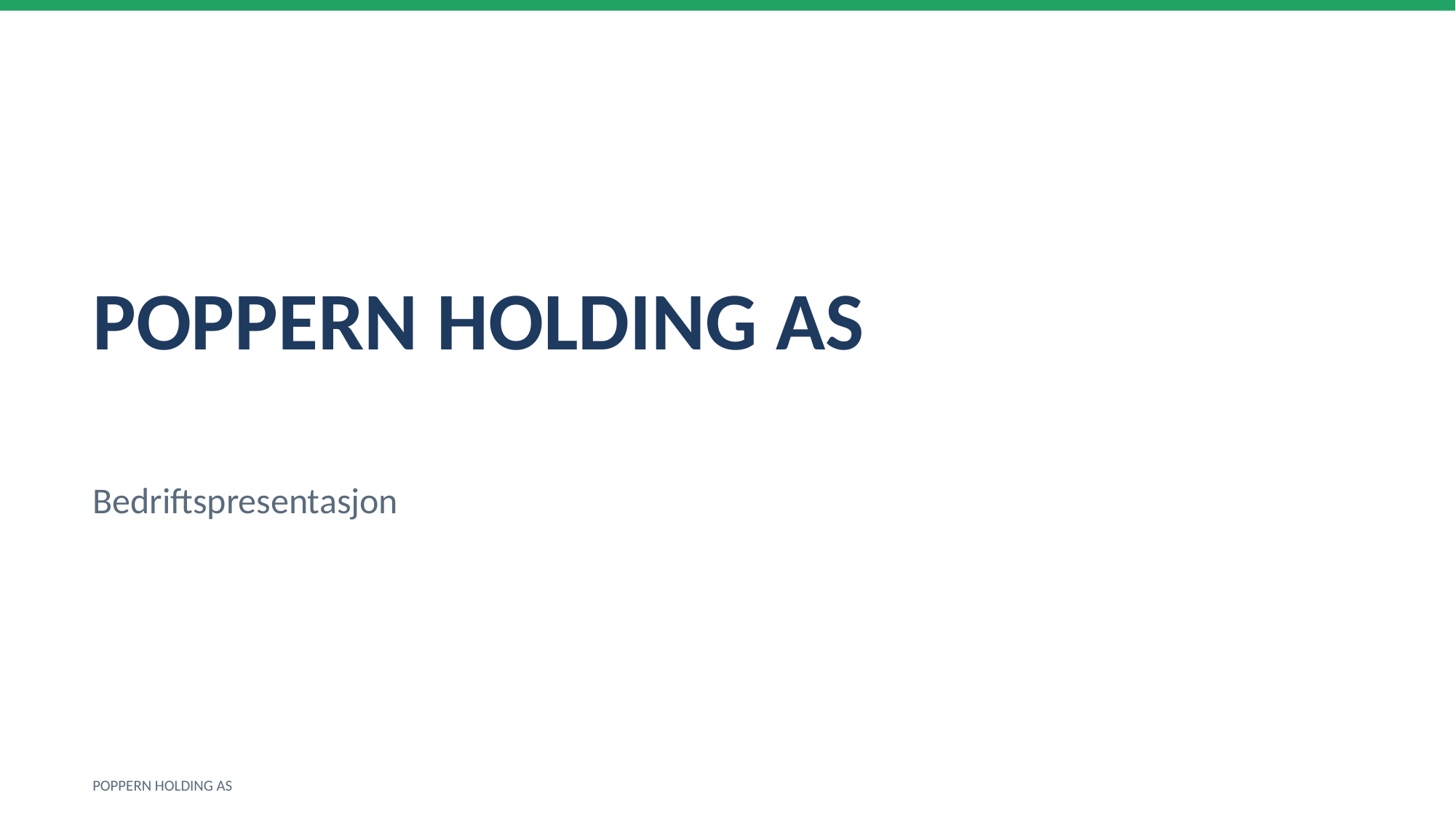

POPPERN HOLDING AS
Bedriftspresentasjon
POPPERN HOLDING AS